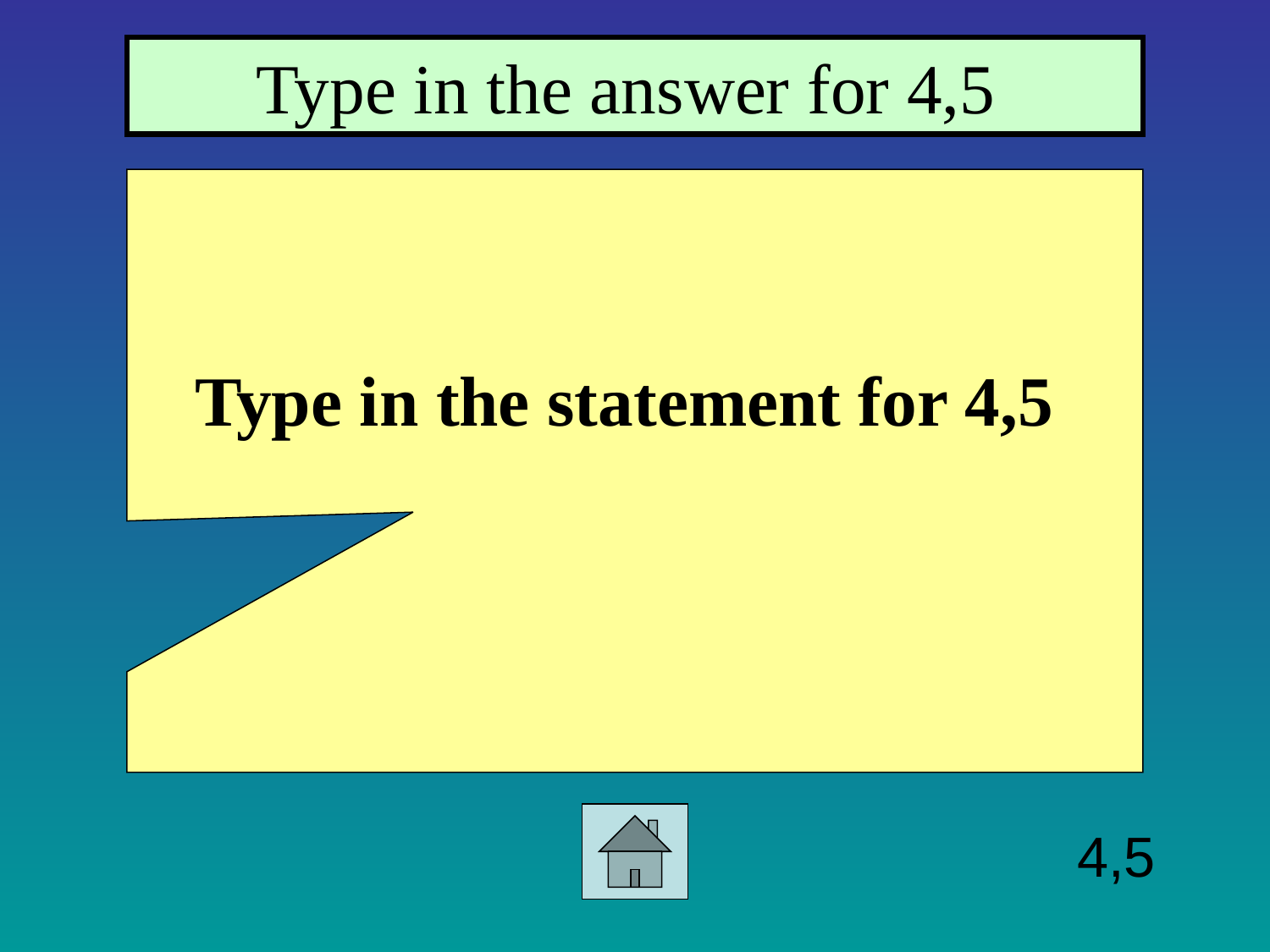

Type in the answer for 4,5

Type in the statement for 4,5

4,5